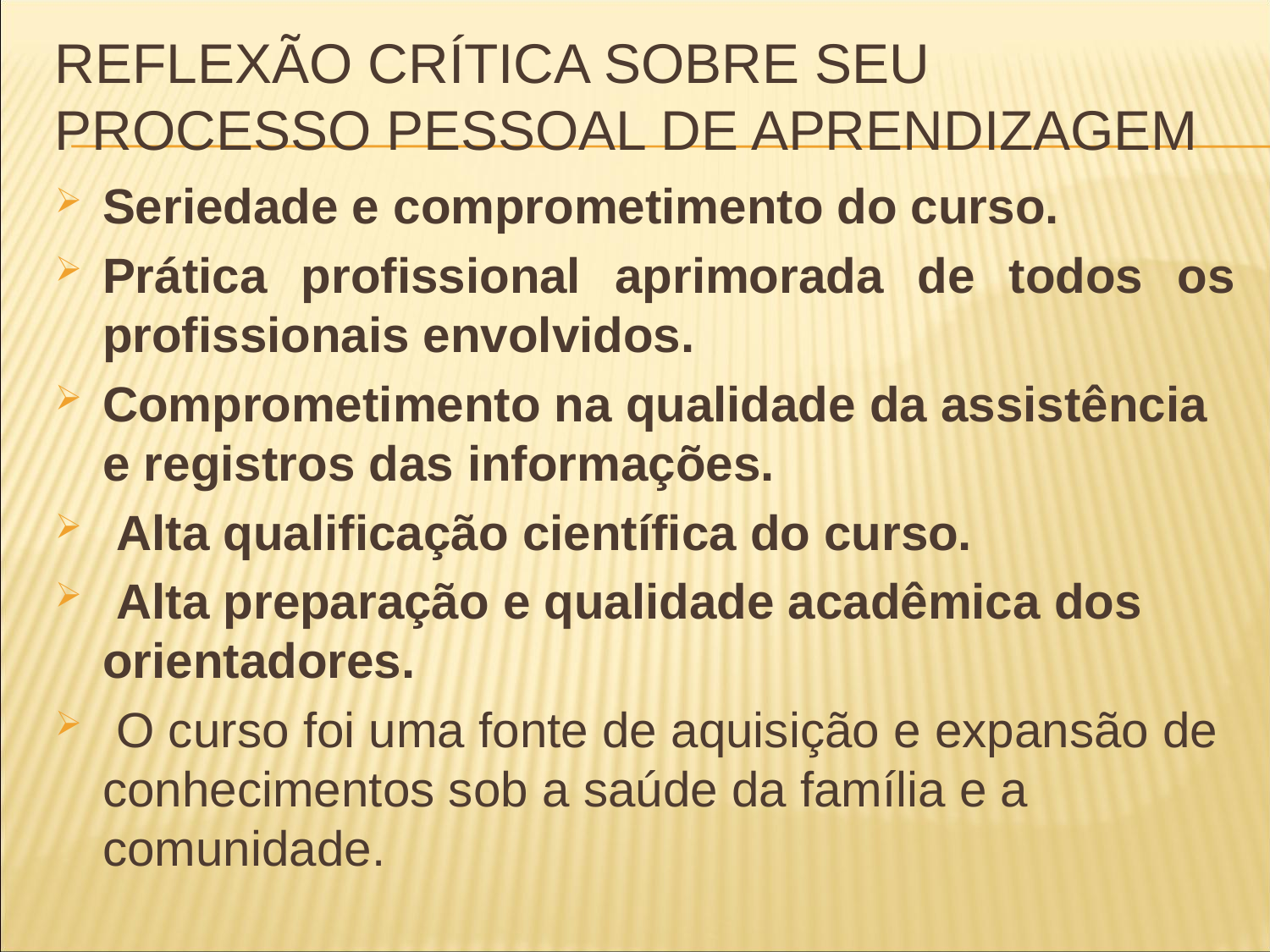

# Reflexão crítica sobre seu processo pessoal de aprendizagem
Seriedade e comprometimento do curso.
Prática profissional aprimorada de todos os profissionais envolvidos.
Comprometimento na qualidade da assistência e registros das informações.
 Alta qualificação científica do curso.
 Alta preparação e qualidade acadêmica dos orientadores.
 O curso foi uma fonte de aquisição e expansão de conhecimentos sob a saúde da família e a comunidade.